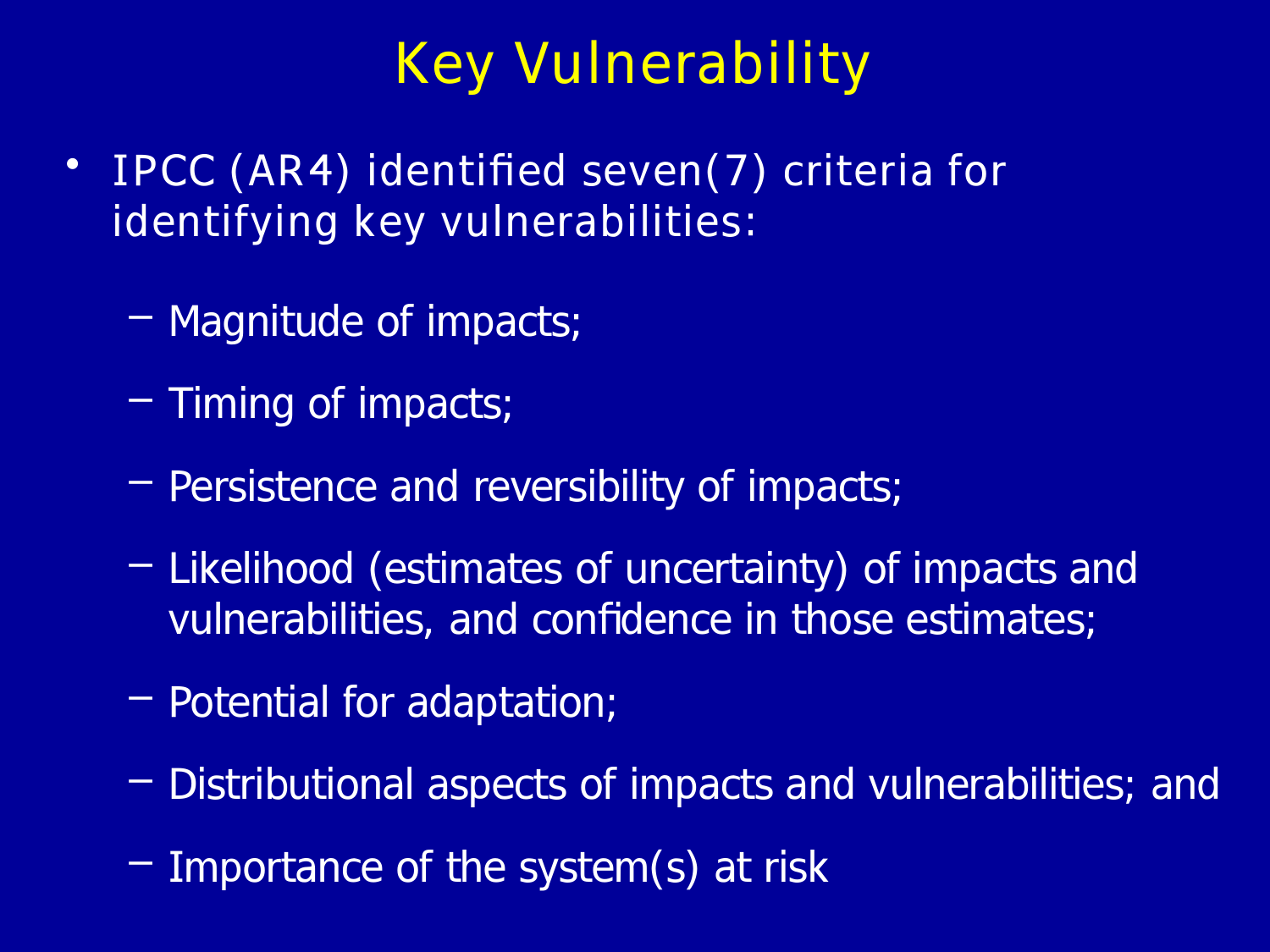

# Key Vulnerability
IPCC (AR4) identified seven(7) criteria for identifying key vulnerabilities:

Magnitude of impacts;
Timing of impacts;
Persistence and reversibility of impacts;
Likelihood (estimates of uncertainty) of impacts and vulnerabilities, and confidence in those estimates;
Potential for adaptation;
Distributional aspects of impacts and vulnerabilities; and
Importance of the system(s) at risk